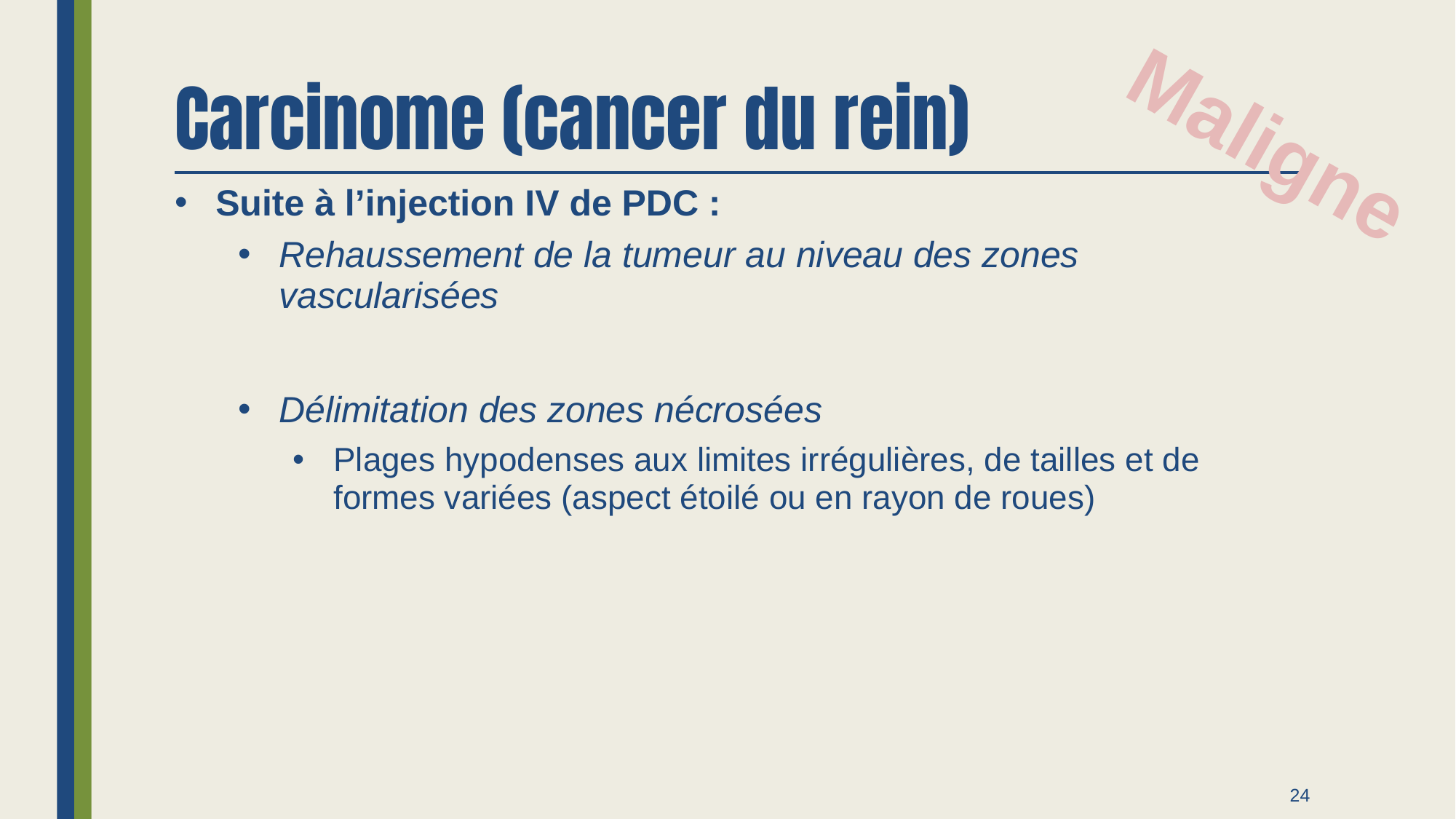

# Carcinome (cancer du rein)
Maligne
Suite à l’injection IV de PDC :
Rehaussement de la tumeur au niveau des zones vascularisées

Délimitation des zones nécrosées
Plages hypodenses aux limites irrégulières, de tailles et de formes variées (aspect étoilé ou en rayon de roues)

24